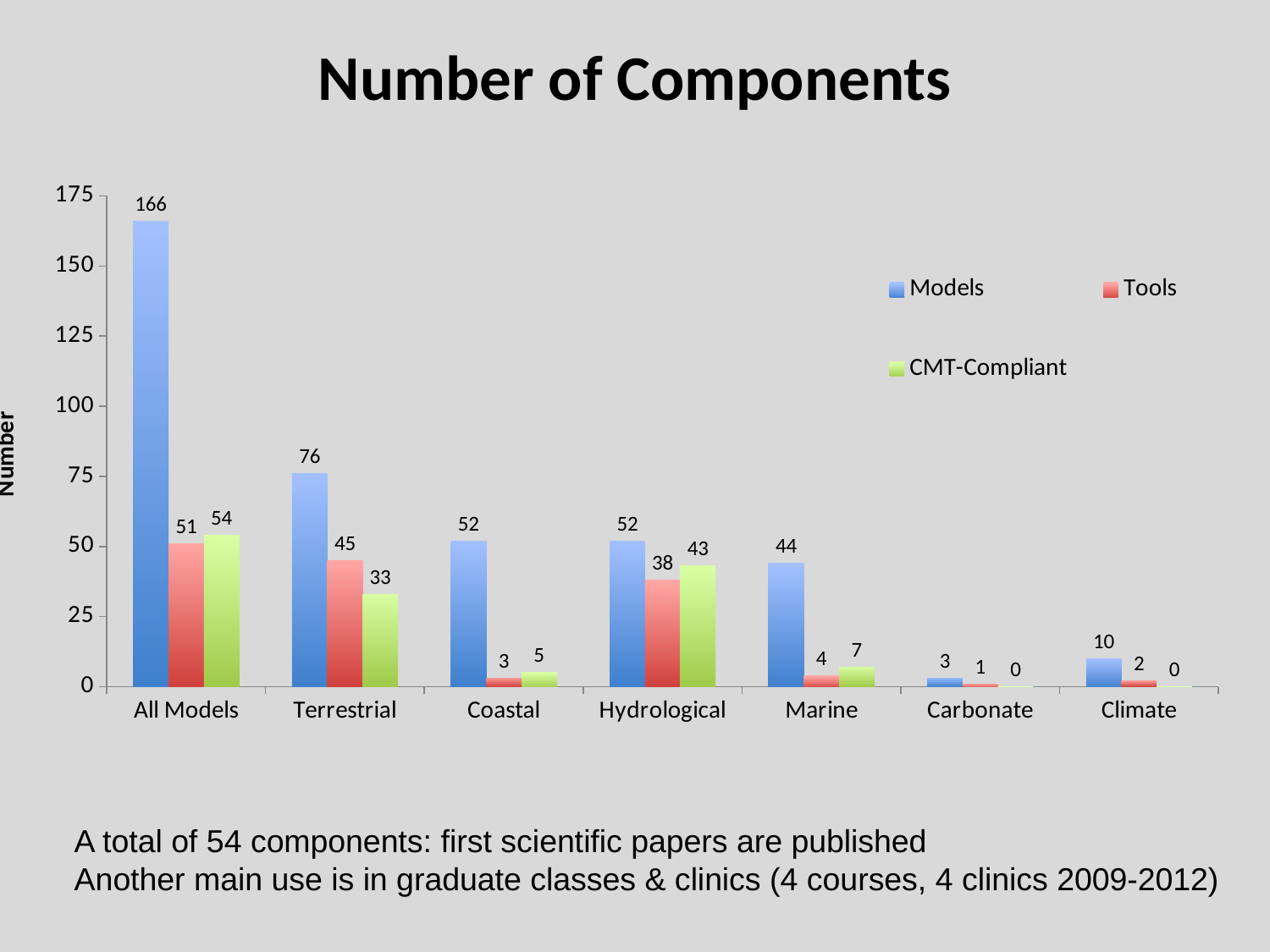

# Number of Components

### Chart

| Category | Models | Tools | CMT-Compliant |
|---|---|---|---|
| All Models | 166.0 | 51.0 | 54.0 |
| Terrestrial | 76.0 | 45.0 | 33.0 |
| Coastal | 52.0 | 3.0 | 5.0 |
| Hydrological | 52.0 | 38.0 | 43.0 |
| Marine | 44.0 | 4.0 | 7.0 |
| Carbonate | 3.0 | 1.0 | 0.0 |
| Climate | 10.0 | 2.0 | 0.0 |
A total of 54 components: first scientific papers are published
Another main use is in graduate classes & clinics (4 courses, 4 clinics 2009-2012)